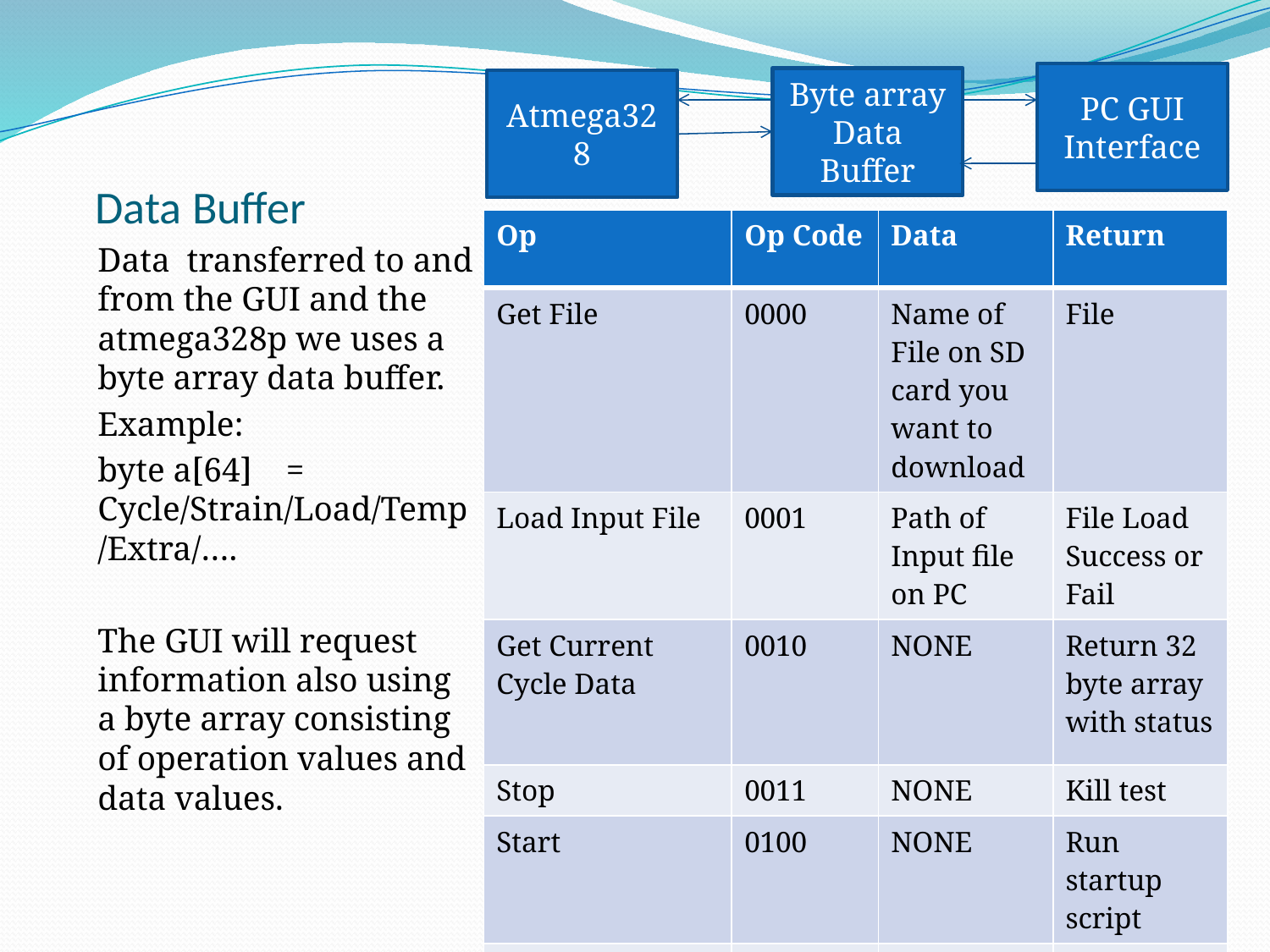

PC GUI Interface
Byte array Data Buffer
Atmega328
# Data Buffer
| Op | Op Code | Data | Return |
| --- | --- | --- | --- |
| Get File | 0000 | Name of File on SD card you want to download | File |
| Load Input File | 0001 | Path of Input file on PC | File Load Success or Fail |
| Get Current Cycle Data | 0010 | NONE | Return 32 byte array with status |
| Stop | 0011 | NONE | Kill test |
| Start | 0100 | NONE | Run startup script |
| Pause | 0101 | NONE | Halt test |
Data  transferred to and from the GUI and the atmega328p we uses a byte array data buffer.
Example:
byte a[64]    = Cycle/Strain/Load/Temp/Extra/….

The GUI will request information also using a byte array consisting of operation values and data values.